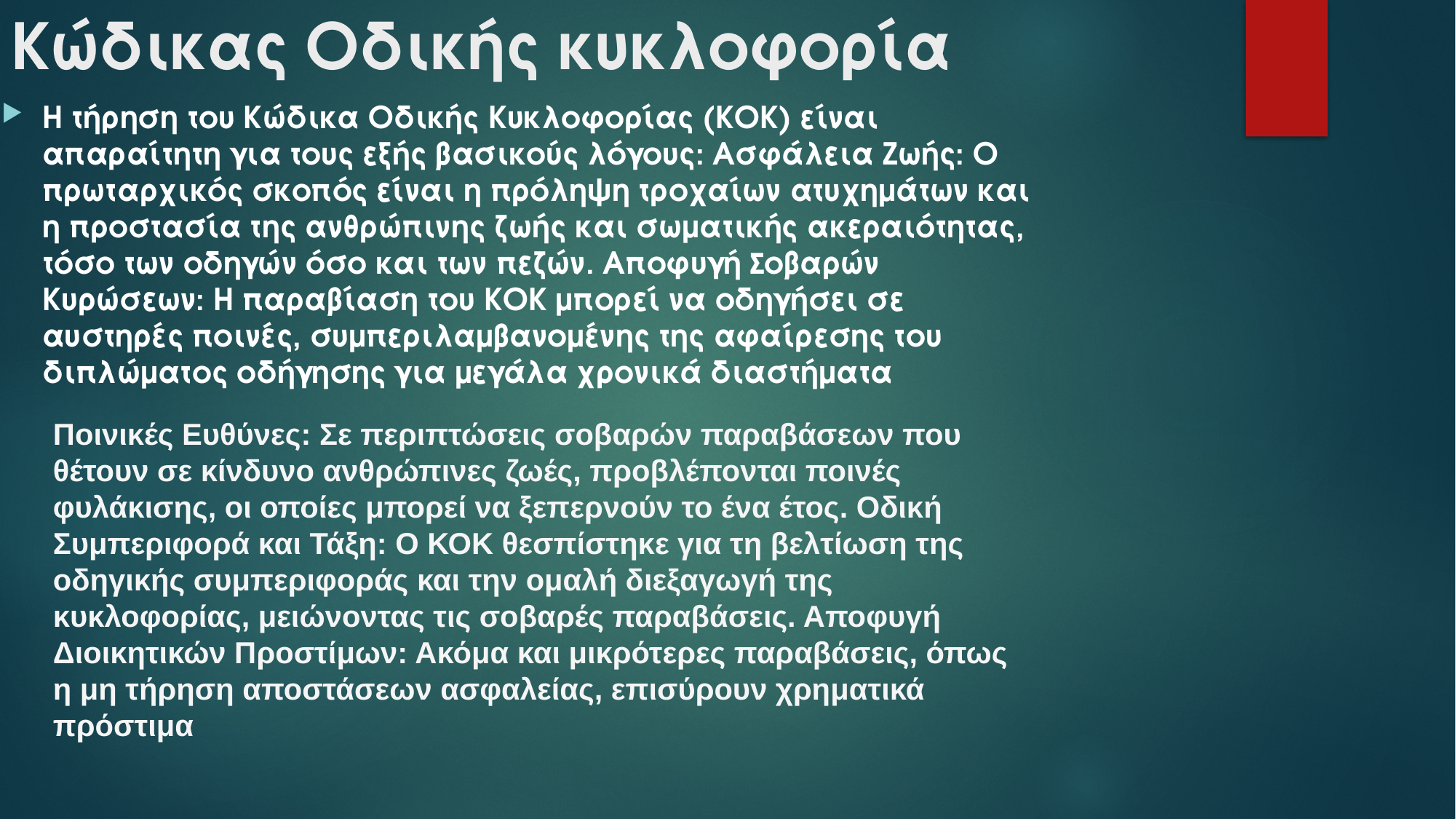

# Κώδικας Οδικής κυκλοφορία
Η τήρηση του Κώδικα Οδικής Κυκλοφορίας (ΚΟΚ) είναι απαραίτητη για τους εξής βασικούς λόγους: Ασφάλεια Ζωής: Ο πρωταρχικός σκοπός είναι η πρόληψη τροχαίων ατυχημάτων και η προστασία της ανθρώπινης ζωής και σωματικής ακεραιότητας, τόσο των οδηγών όσο και των πεζών. Αποφυγή Σοβαρών Κυρώσεων: Η παραβίαση του ΚΟΚ μπορεί να οδηγήσει σε αυστηρές ποινές, συμπεριλαμβανομένης της αφαίρεσης του διπλώματος οδήγησης για μεγάλα χρονικά διαστήματα
Ποινικές Ευθύνες: Σε περιπτώσεις σοβαρών παραβάσεων που θέτουν σε κίνδυνο ανθρώπινες ζωές, προβλέπονται ποινές φυλάκισης, οι οποίες μπορεί να ξεπερνούν το ένα έτος. Οδική Συμπεριφορά και Τάξη: Ο ΚΟΚ θεσπίστηκε για τη βελτίωση της οδηγικής συμπεριφοράς και την ομαλή διεξαγωγή της κυκλοφορίας, μειώνοντας τις σοβαρές παραβάσεις. Αποφυγή Διοικητικών Προστίμων: Ακόμα και μικρότερες παραβάσεις, όπως η μη τήρηση αποστάσεων ασφαλείας, επισύρουν χρηματικά πρόστιμα